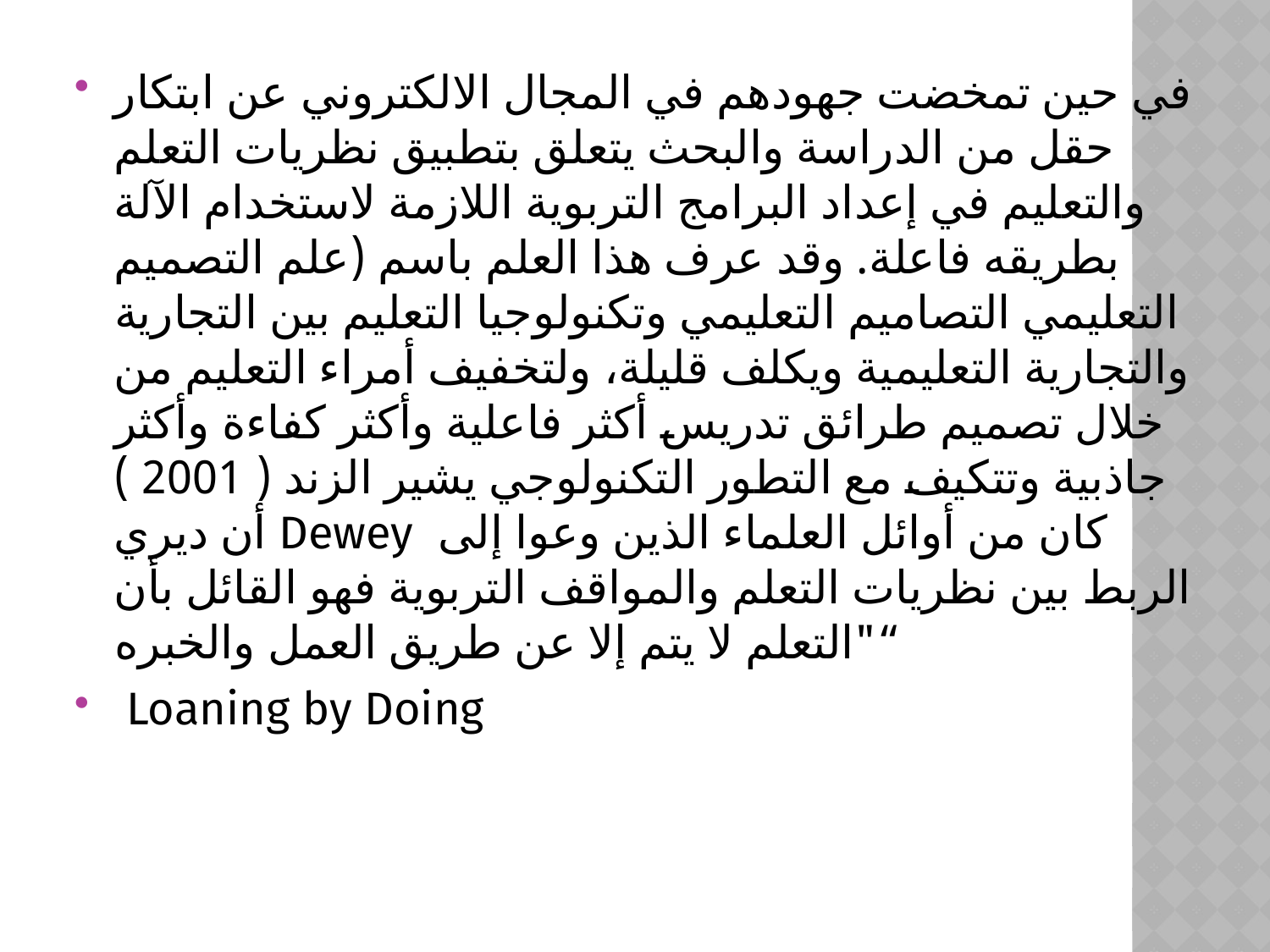

#
في حين تمخضت جهودهم في المجال الالكتروني عن ابتكار حقل من الدراسة والبحث يتعلق بتطبيق نظريات التعلم والتعليم في إعداد البرامج التربوية اللازمة لاستخدام الآلة بطريقه فاعلة. وقد عرف هذا العلم باسم (علم التصميم التعليمي التصاميم التعليمي وتكنولوجيا التعليم بين التجارية والتجارية التعليمية ويكلف قليلة، ولتخفيف أمراء التعليم من خلال تصميم طرائق تدريس أكثر فاعلية وأكثر كفاءة وأكثر جاذبية وتتكيف مع التطور التكنولوجي يشير الزند ( 2001 ) أن ديري Dewey  كان من أوائل العلماء الذين وعوا إلى الربط بين نظريات التعلم والمواقف التربوية فهو القائل بأن "التعلم لا يتم إلا عن طريق العمل والخبره“
 Loaning by Doing